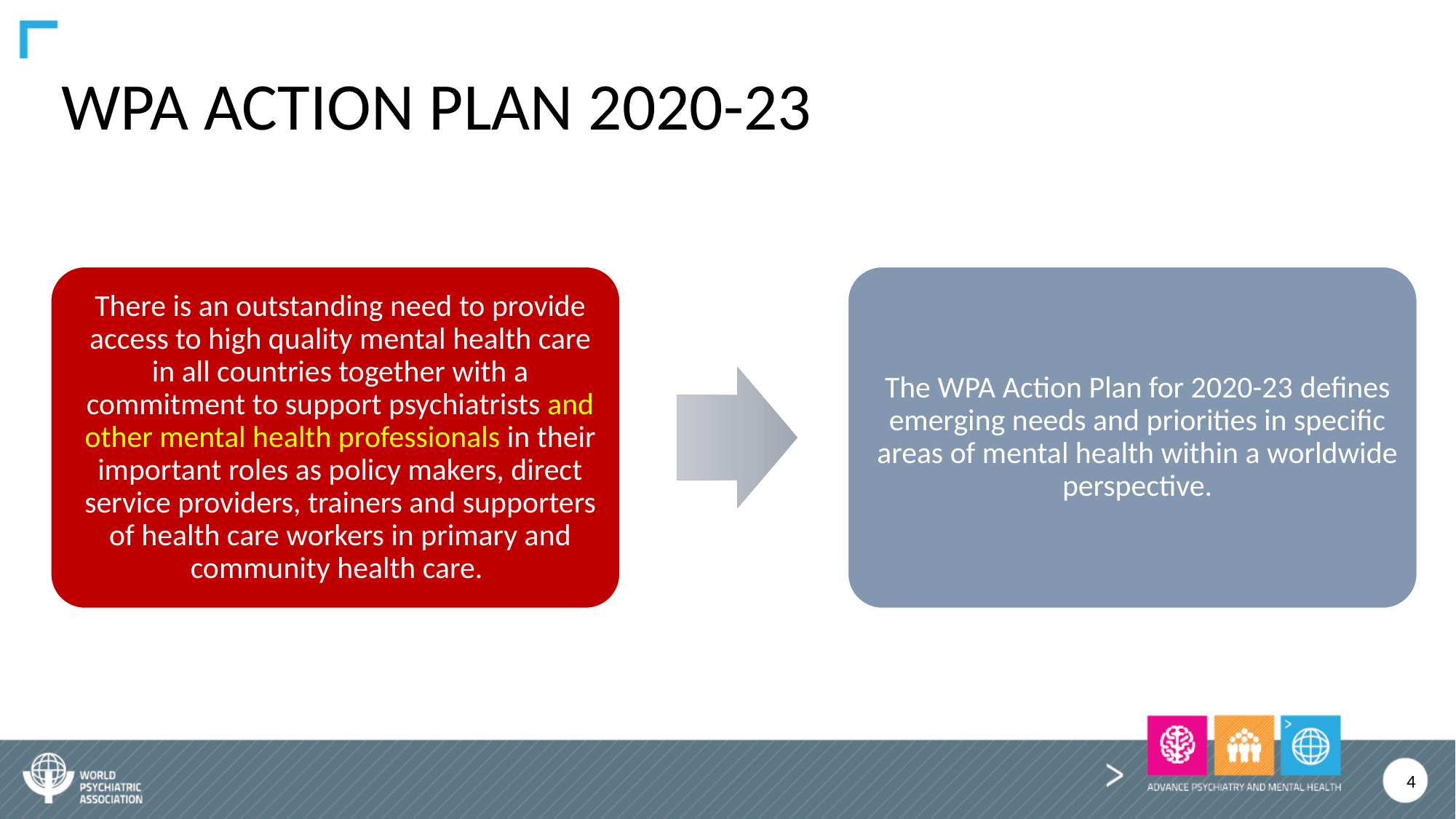

# WPA ACTION PLAN 2020-23
There is an outstanding need to provide access to high quality mental health care in all countries together with a commitment to support psychiatrists and other mental health professionals in their important roles as policy makers, direct service providers, trainers and supporters of health care workers in primary and community health care.

The WPA Action Plan for 2020-23 defines emerging needs and priorities in specific areas of mental health within a worldwide perspective.